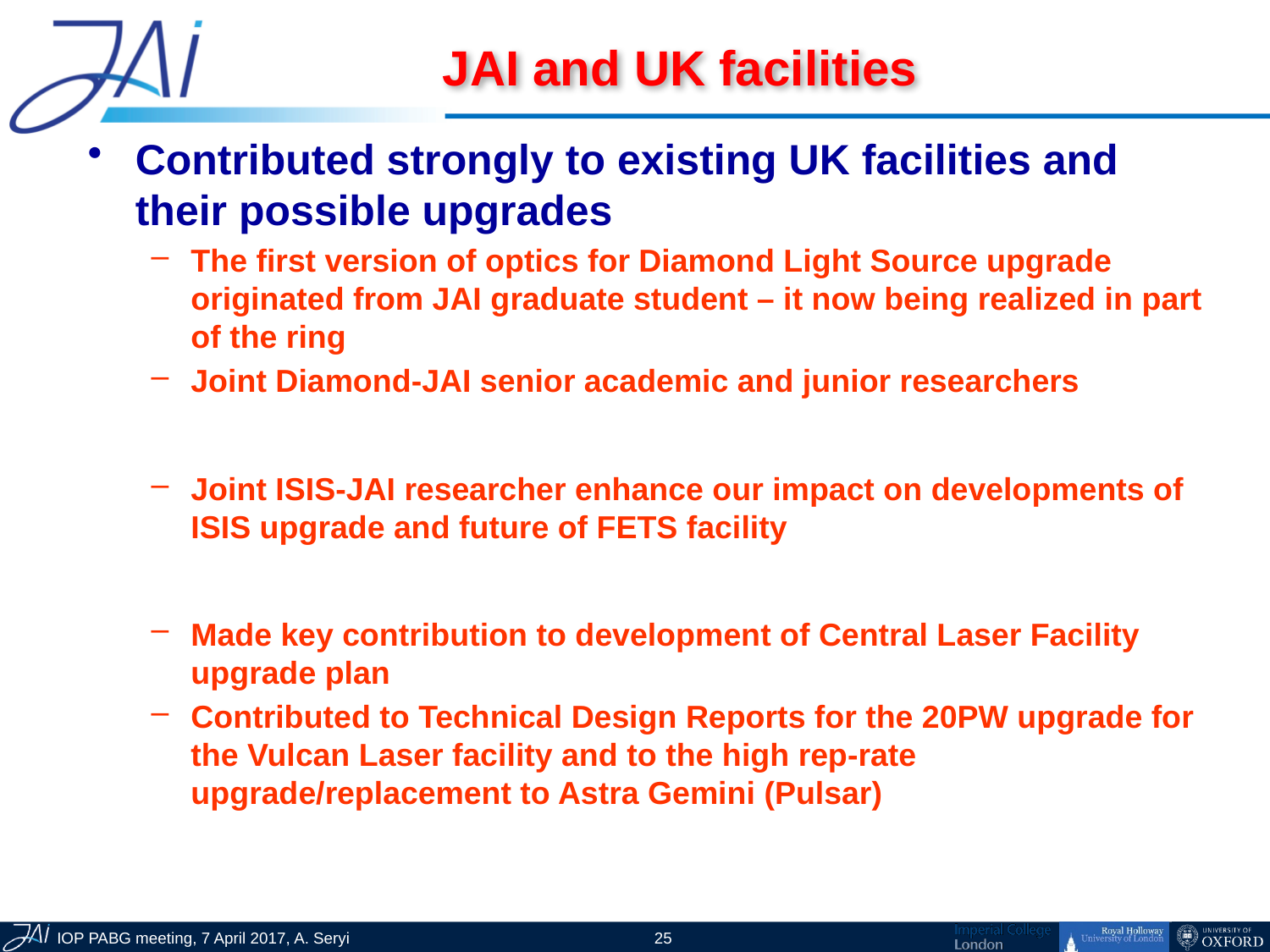

# JAI and UK facilities
Contributed strongly to existing UK facilities and their possible upgrades
The first version of optics for Diamond Light Source upgrade originated from JAI graduate student – it now being realized in part of the ring
Joint Diamond-JAI senior academic and junior researchers

Joint ISIS-JAI researcher enhance our impact on developments of ISIS upgrade and future of FETS facility

Made key contribution to development of Central Laser Facility upgrade plan
Contributed to Technical Design Reports for the 20PW upgrade for the Vulcan Laser facility and to the high rep-rate upgrade/replacement to Astra Gemini (Pulsar)